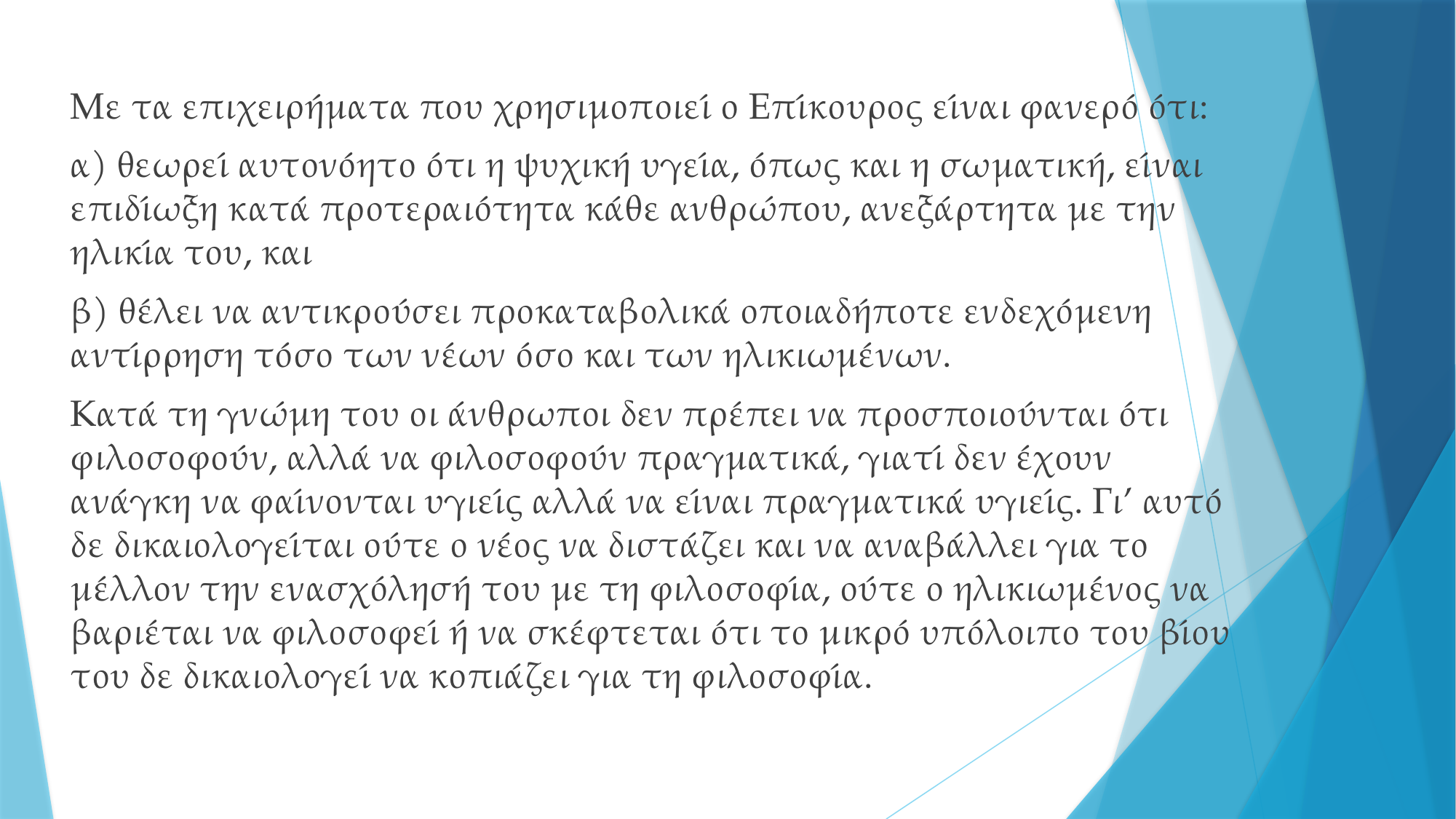

Με τα επιχειρήματα που χρησιμοποιεί ο Επίκουρος είναι φανερό ότι:
α) θεωρεί αυτονόητο ότι η ψυχική υγεία, όπως και η σωματική, είναι επιδίωξη κατά προτεραιότητα κάθε ανθρώπου, ανεξάρτητα με την ηλικία του, και
β) θέλει να αντικρούσει προκαταβολικά οποιαδήποτε ενδεχόμενη αντίρρηση τόσο των νέων όσο και των ηλικιωμένων.
Κατά τη γνώμη του οι άνθρωποι δεν πρέπει να προσποιούνται ότι φιλοσοφούν, αλλά να φιλοσοφούν πραγματικά, γιατί δεν έχουν ανάγκη να φαίνονται υγιείς αλλά να είναι πραγματικά υγιείς. Γι’ αυτό δε δικαιολογείται ούτε ο νέος να διστάζει και να αναβάλλει για το μέλλον την ενασχόλησή του με τη φιλοσοφία, ούτε ο ηλικιωμένος να βαριέται να φιλοσοφεί ή να σκέφτεται ότι το μικρό υπόλοιπο του βίου του δε δικαιολογεί να κοπιάζει για τη φιλοσοφία.